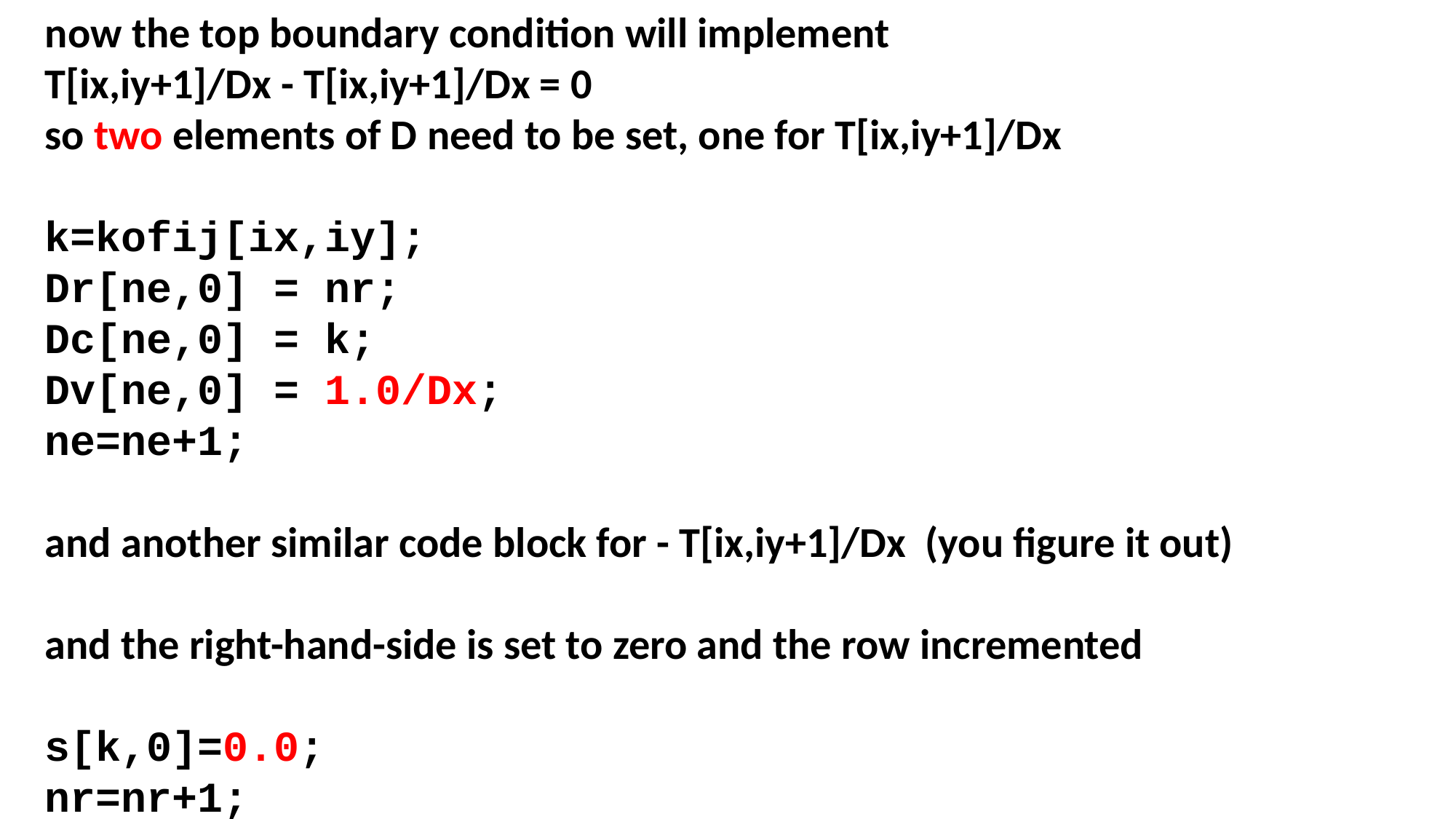

now the top boundary condition will implement
T[ix,iy+1]/Dx - T[ix,iy+1]/Dx = 0
so two elements of D need to be set, one for T[ix,iy+1]/Dx

k=kofij[ix,iy];
Dr[ne,0] = nr;
Dc[ne,0] = k;
Dv[ne,0] = 1.0/Dx;
ne=ne+1;

and another similar code block for - T[ix,iy+1]/Dx  (you figure it out)

and the right-hand-side is set to zero and the row incremented

s[k,0]=0.0;
nr=nr+1;